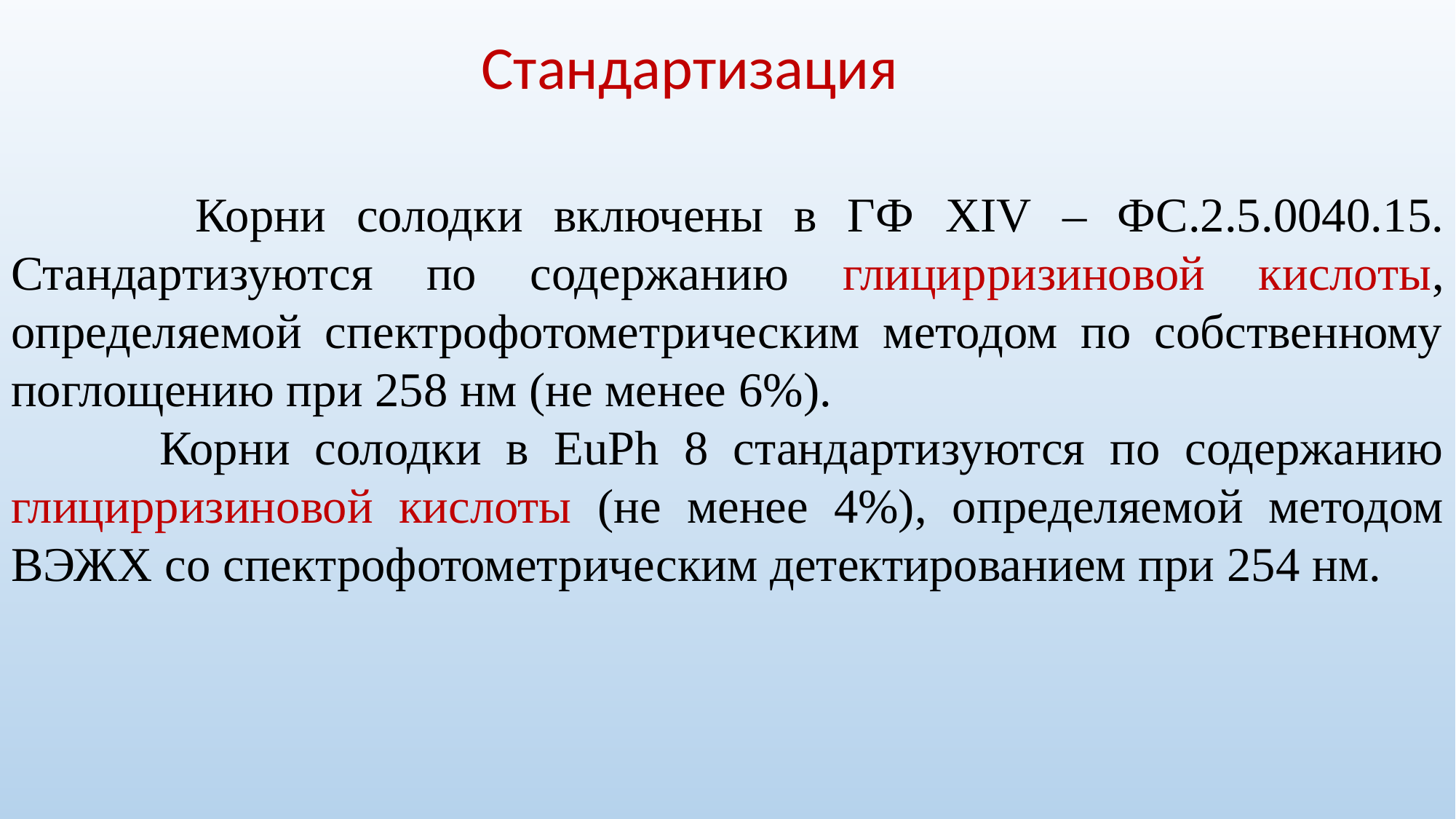

Стандартизация
      Корни солодки включены в ГФ XIV – ФС.2.5.0040.15. Стандартизуются по содержанию глицирризиновой кислоты, определяемой спектрофотометрическим методом по собственному поглощению при 258 нм (не менее 6%).
      Корни солодки в EuPh 8 стандартизуются по содержанию глицирризиновой кислоты (не менее 4%), определяемой методом ВЭЖХ со спектрофотометрическим детектированием при 254 нм.